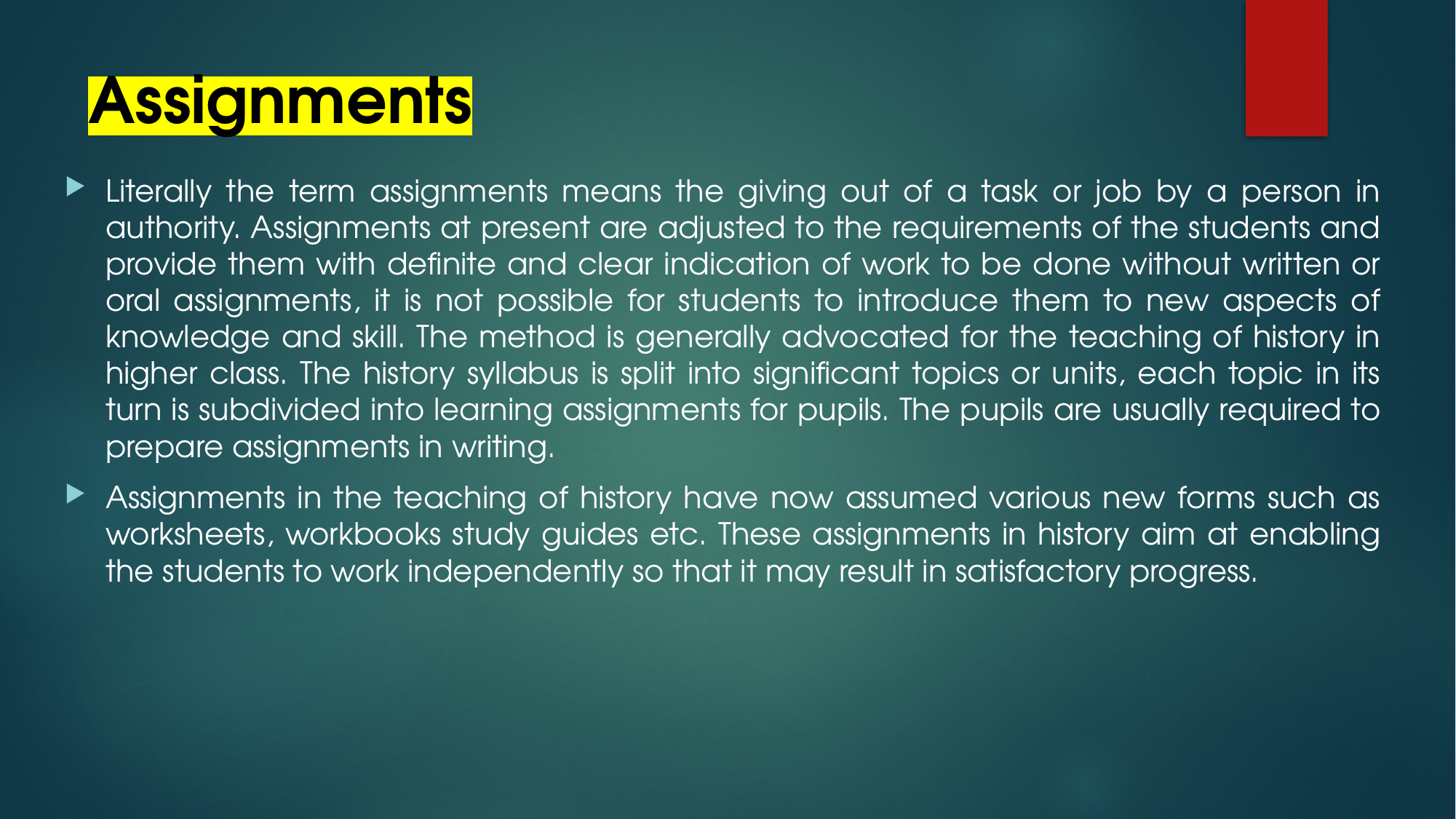

# Assignments
Literally the term assignments means the giving out of a task or job by a person in authority. Assignments at present are adjusted to the requirements of the students and provide them with definite and clear indication of work to be done without written or oral assignments, it is not possible for students to introduce them to new aspects of knowledge and skill. The method is generally advocated for the teaching of history in higher class. The history syllabus is split into significant topics or units, each topic in its turn is subdivided into learning assignments for pupils. The pupils are usually required to prepare assignments in writing.
Assignments in the teaching of history have now assumed various new forms such as worksheets, workbooks study guides etc. These assignments in history aim at enabling the students to work independently so that it may result in satisfactory progress.